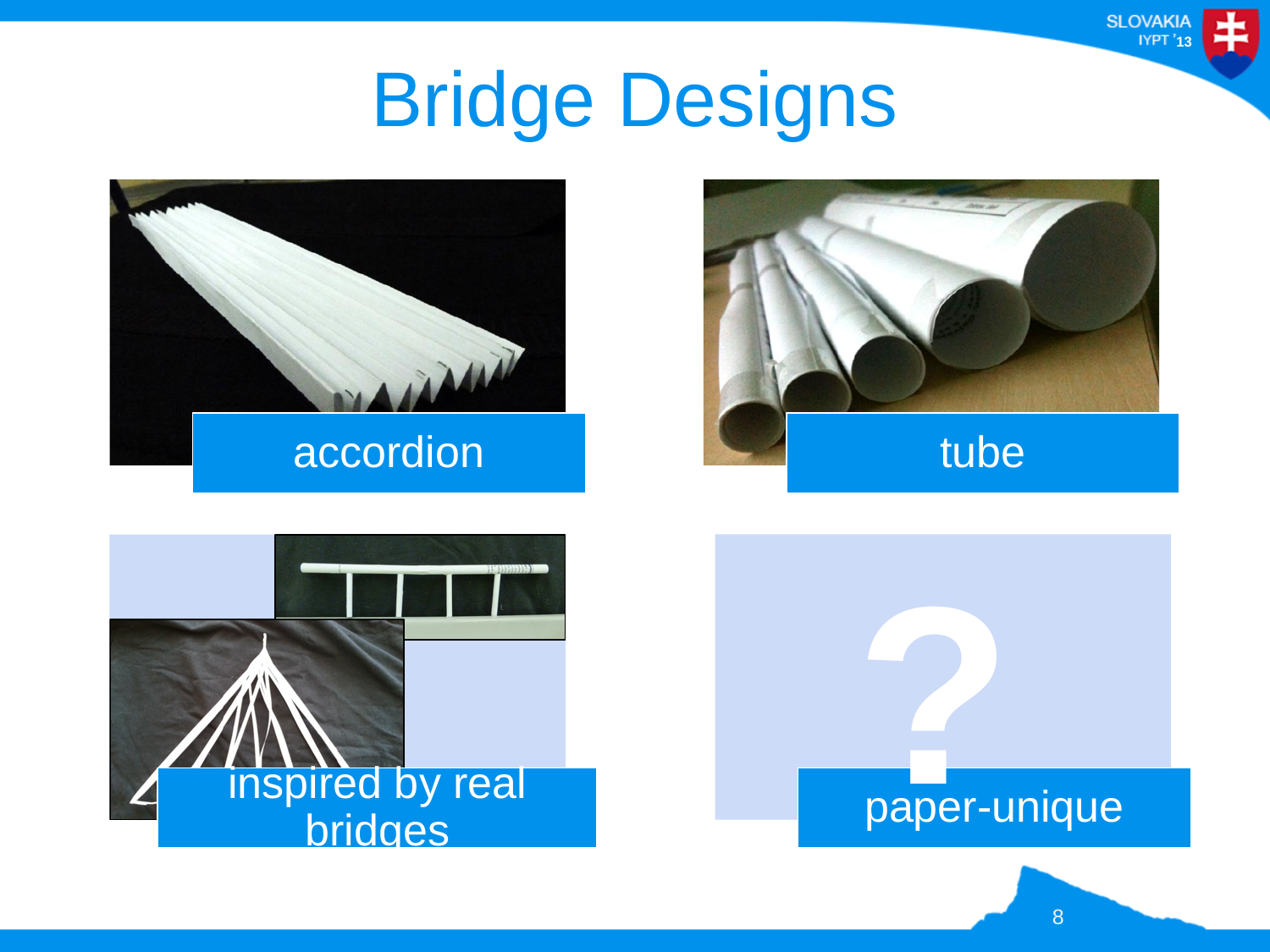

# Bridge Designs
accordion
tube
inspired by real bridges
paper-unique
?

8